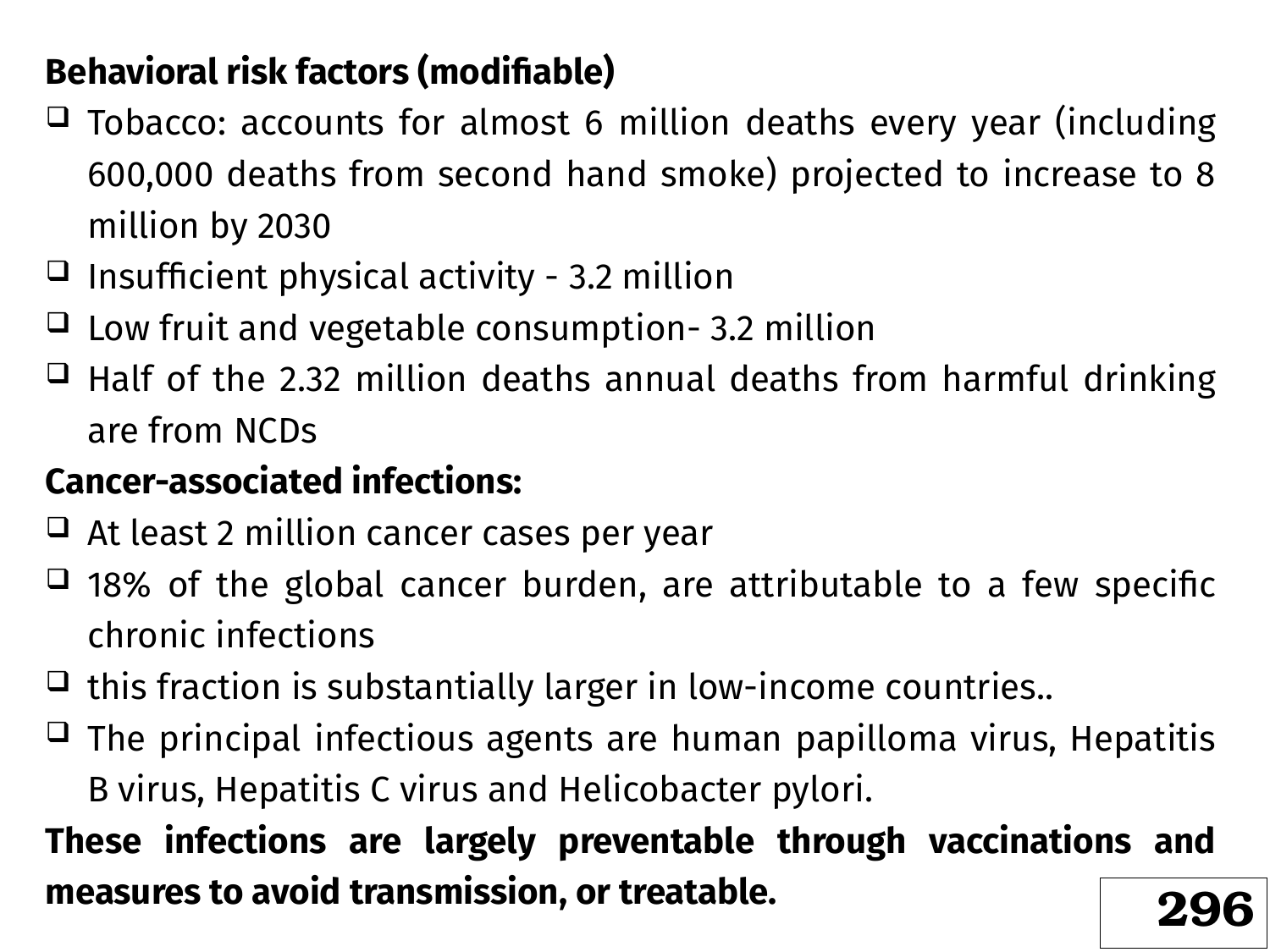

Behavioral risk factors (modifiable)
Tobacco: accounts for almost 6 million deaths every year (including 600,000 deaths from second hand smoke) projected to increase to 8 million by 2030
Insufficient physical activity - 3.2 million
Low fruit and vegetable consumption- 3.2 million
Half of the 2.32 million deaths annual deaths from harmful drinking are from NCDs
Cancer-associated infections:
At least 2 million cancer cases per year
18% of the global cancer burden, are attributable to a few specific chronic infections
this fraction is substantially larger in low-income countries..
The principal infectious agents are human papilloma virus, Hepatitis B virus, Hepatitis C virus and Helicobacter pylori.
These infections are largely preventable through vaccinations and measures to avoid transmission, or treatable.

296